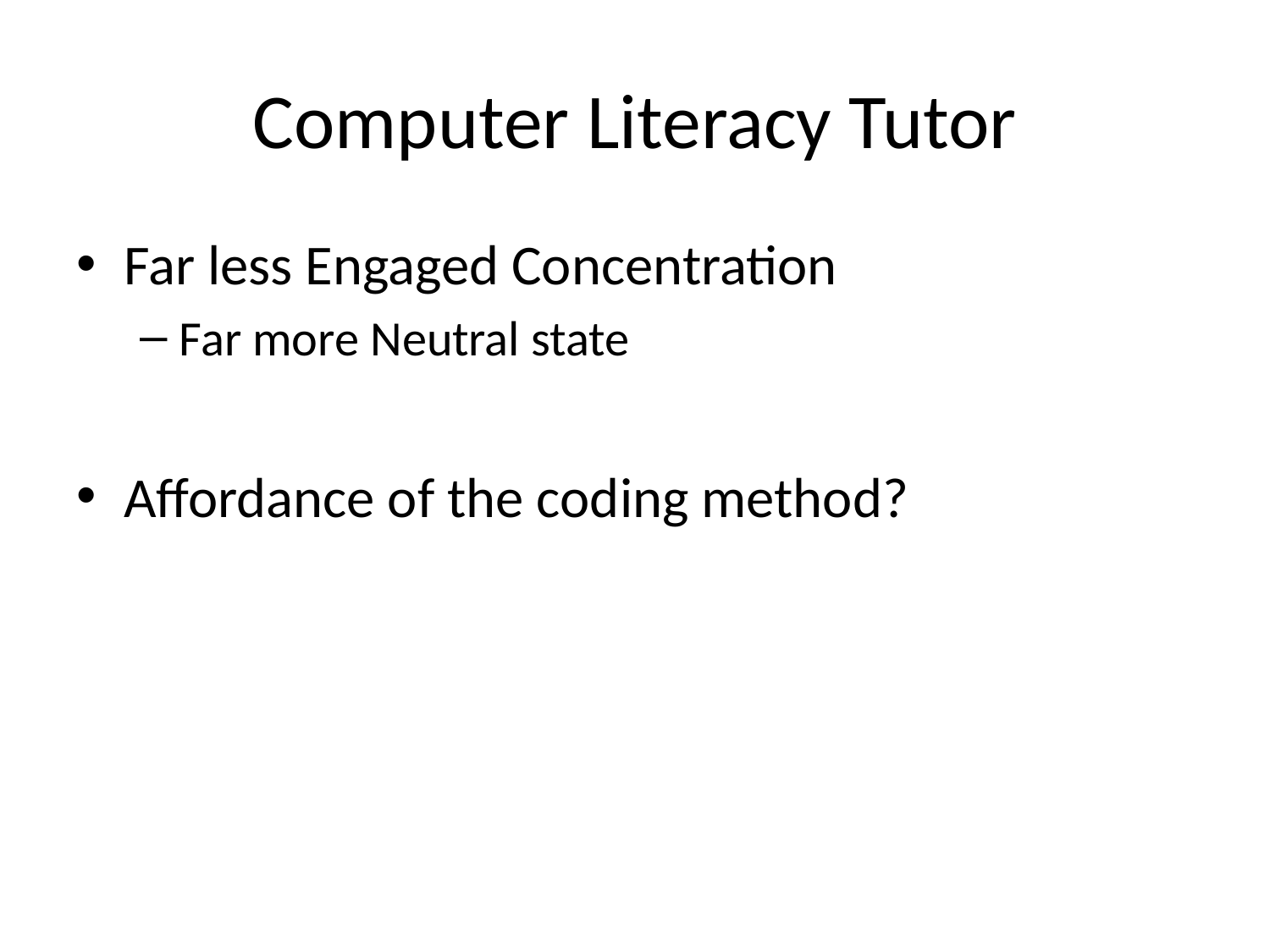

# Computer Literacy Tutor
Far less Engaged Concentration
Far more Neutral state

Affordance of the coding method?